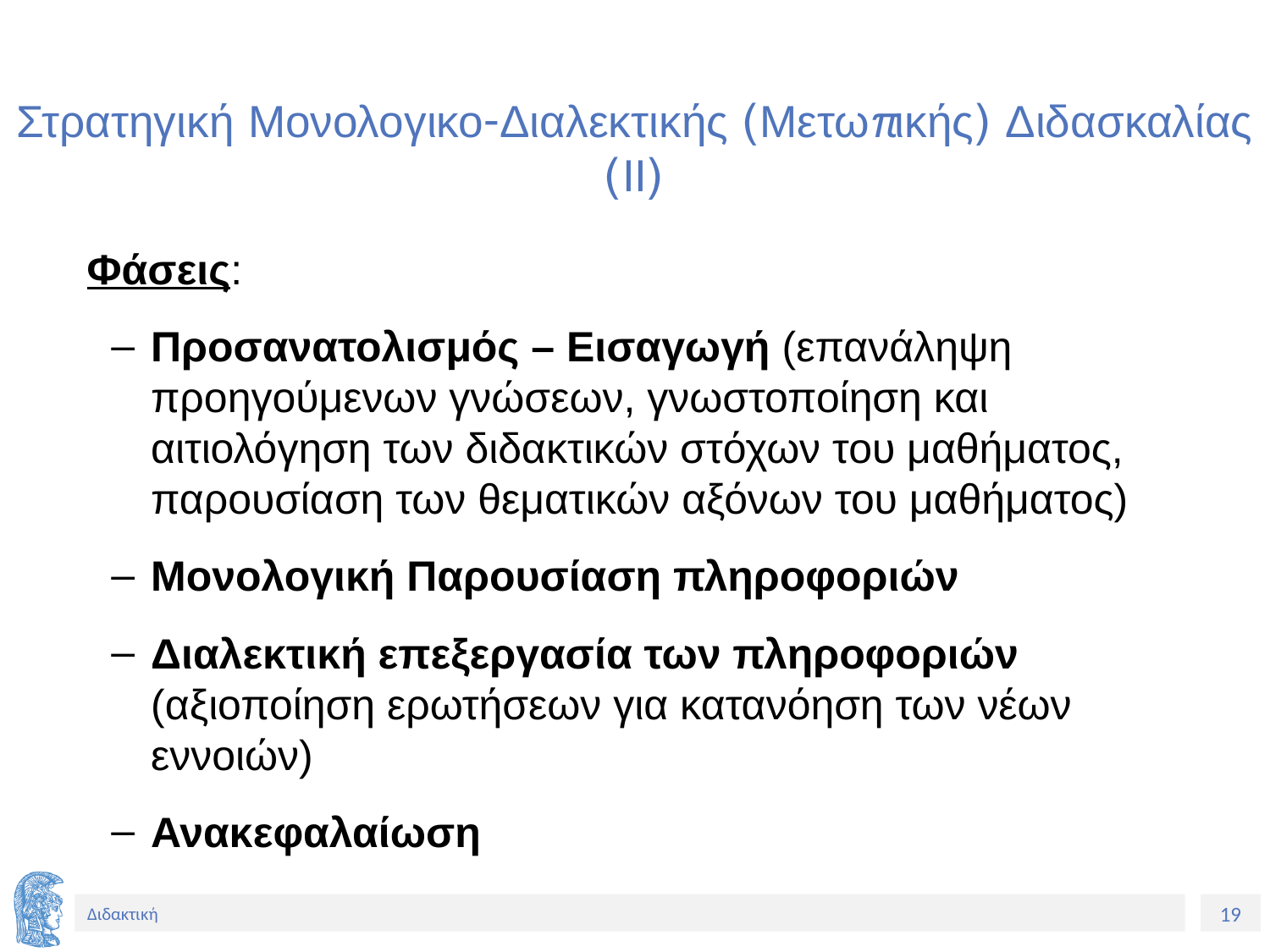

# Στρατηγική Μονολογικο-Διαλεκτικής (Μετωπικής) Διδασκαλίας (ΙΙ)
   Φάσεις:
Προσανατολισμός – Εισαγωγή (επανάληψη προηγούμενων γνώσεων, γνωστοποίηση και αιτιολόγηση των διδακτικών στόχων του μαθήματος, παρουσίαση των θεματικών αξόνων του μαθήματος)
Μονολογική Παρουσίαση πληροφοριών
Διαλεκτική επεξεργασία των πληροφοριών (αξιοποίηση ερωτήσεων για κατανόηση των νέων εννοιών)
Ανακεφαλαίωση